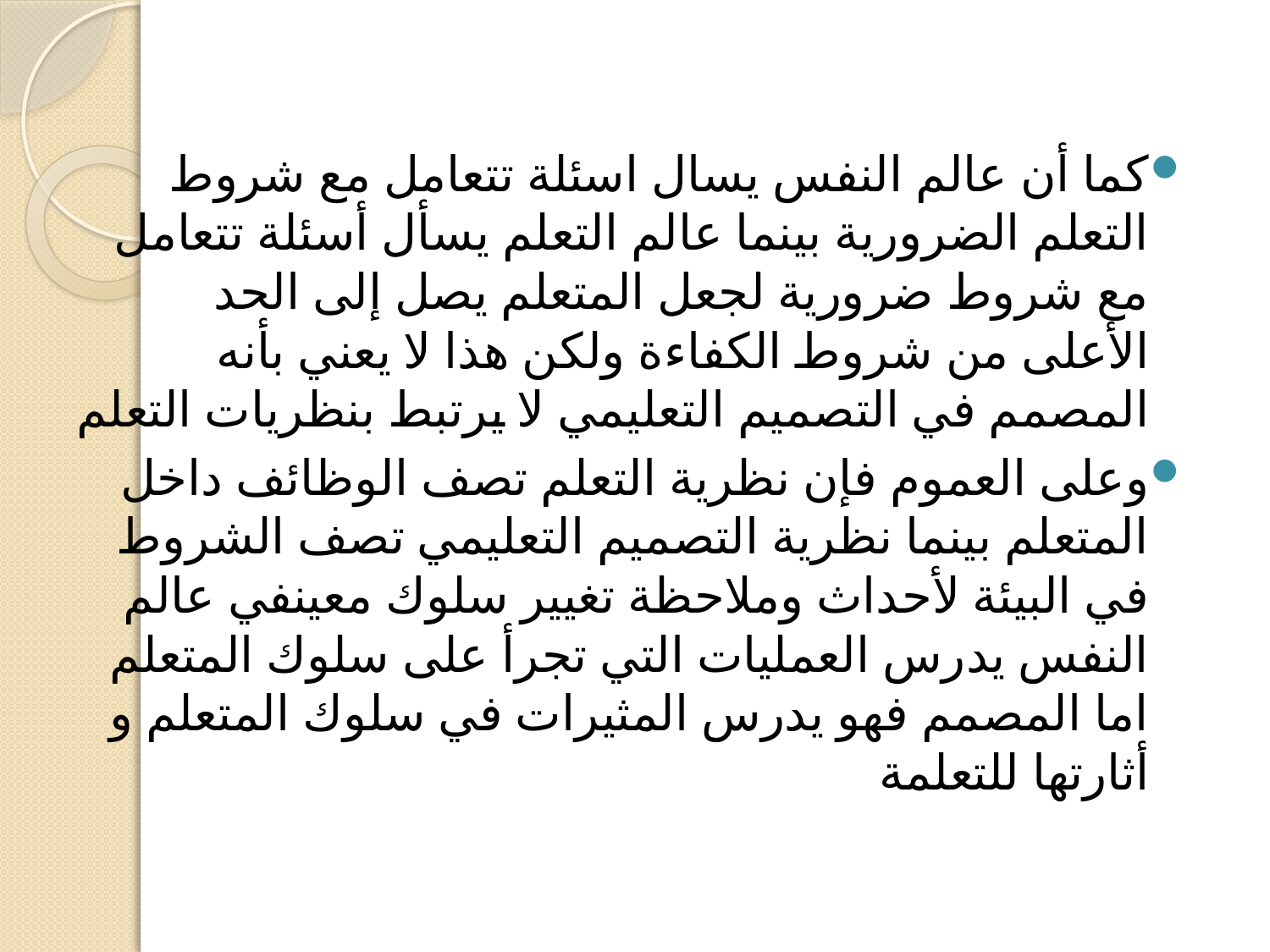

#
كما أن عالم النفس يسال اسئلة تتعامل ‏مع شروط التعلم الضرورية بينما عالم التعلم يسأل أسئلة تتعامل مع شروط ضرورية لجعل المتعلم يصل إلى الحد الأعلى من شروط الكفاءة ولكن هذا لا يعني بأنه المصمم في التصميم التعليمي لا يرتبط بنظريات التعلم
وعلى العموم فإن نظرية التعلم ‏تصف الوظائف داخل المتعلم بينما نظرية التصميم التعليمي تصف الشروط في البيئة لأحداث وملاحظة تغيير سلوك معين‏في عالم النفس يدرس العمليات التي تجرأ على سلوك المتعلم اما المصمم فهو يدرس المثيرات في سلوك المتعلم و أثارتها للتعلمة